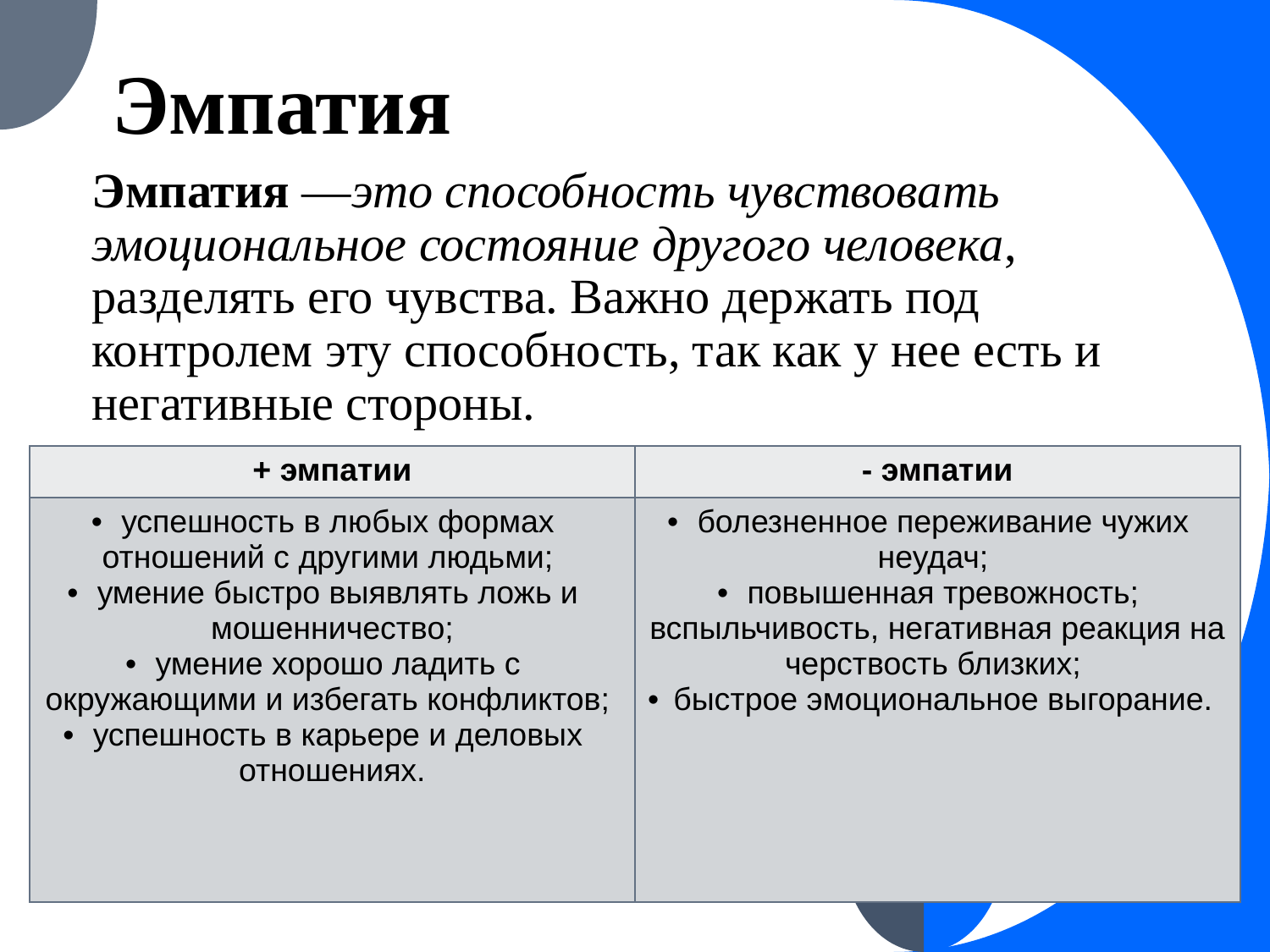

# Эмпатия
Эмпатия —это способность чувствовать эмоциональное состояние другого человека, разделять его чувства. Важно держать под контролем эту способность, так как у нее есть и негативные стороны.

| + эмпатии | - эмпатии |
| --- | --- |
| успешность в любых формах отношений с другими людьми; умение быстро выявлять ложь и мошенничество; умение хорошо ладить с окружающими и избегать конфликтов; успешность в карьере и деловых отношениях. | болезненное переживание чужих неудач; повышенная тревожность; вспыльчивость, негативная реакция на черствость близких; быстрое эмоциональное выгорание. |